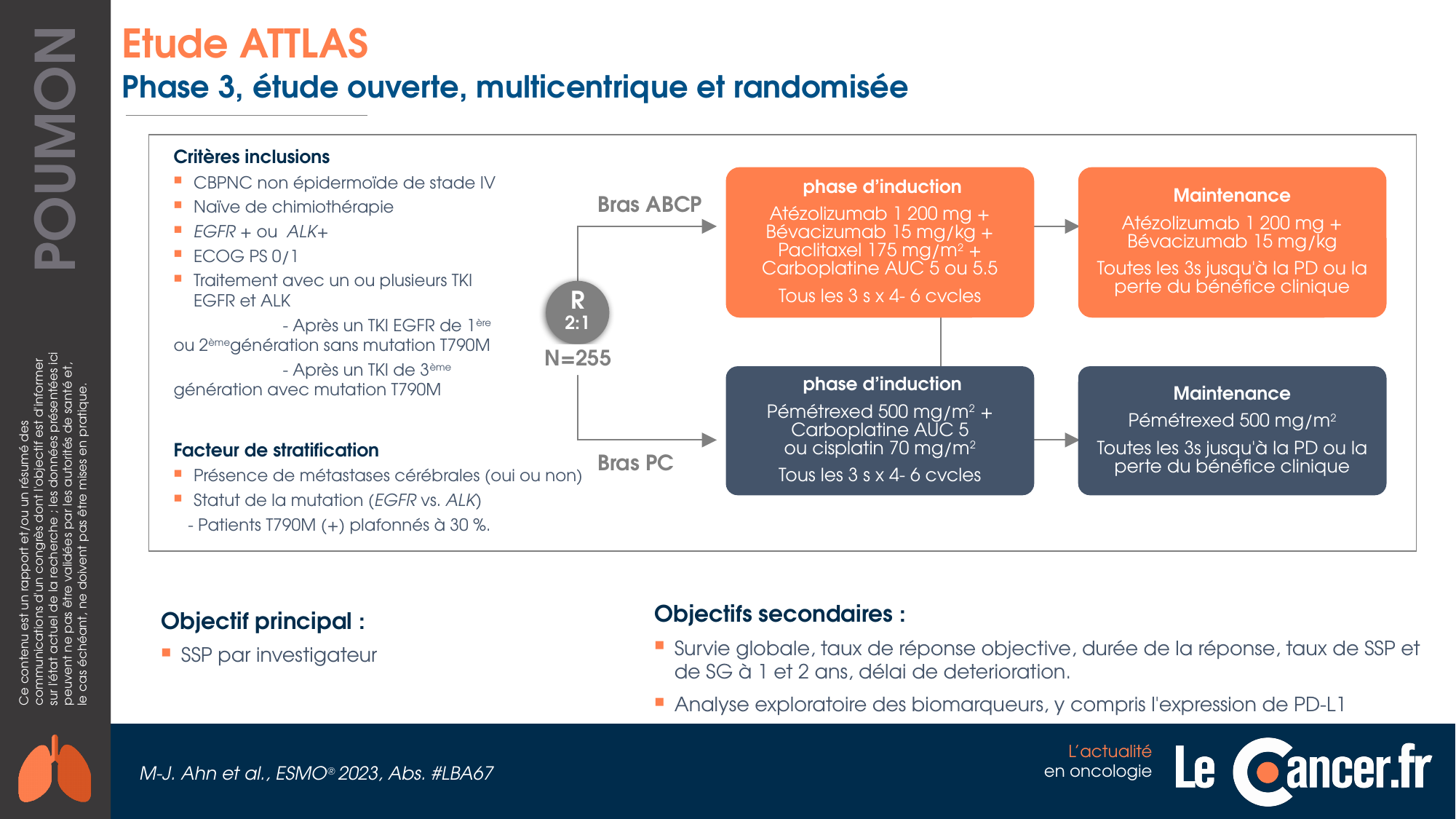

# Etude ATTLAS
Phase 3, étude ouverte, multicentrique et randomisée

Critères inclusions
CBPNC non épidermoïde de stade IV
Naïve de chimiothérapie
EGFR + ou  ALK+
ECOG PS 0/1
Traitement avec un ou plusieurs TKI EGFR et ALK
		- Après un TKI EGFR de 1ère ou 2èmegénération sans mutation T790M
		- Après un TKI de 3ème génération avec mutation T790M
 phase d’induction
Atézolizumab 1 200 mg +
Bévacizumab 15 mg/kg +
Paclitaxel 175 mg/m2 +
Carboplatine AUC 5 ou 5.5
Tous les 3 s x 4- 6 cvcles
Maintenance
Atézolizumab 1 200 mg +
Bévacizumab 15 mg/kg
Toutes les 3s jusqu'à la PD ou la perte du bénéfice clinique
Bras ABCP

R
2:1
N=255
 phase d’induction
Pémétrexed 500 mg/m2 +
Carboplatine AUC 5
ou cisplatin 70 mg/m2
Tous les 3 s x 4- 6 cvcles
Maintenance
Pémétrexed 500 mg/m2
Toutes les 3s jusqu'à la PD ou la perte du bénéfice clinique
Facteur de stratification
Présence de métastases cérébrales (oui ou non)
Statut de la mutation (EGFR vs. ALK)
	- Patients T790M (+) plafonnés à 30 %.
Bras PC
Objectifs secondaires :
Survie globale, taux de réponse objective, durée de la réponse, taux de SSP et de SG à 1 et 2 ans, délai de deterioration.
Analyse exploratoire des biomarqueurs, y compris l'expression de PD-L1
Objectif principal :
SSP par investigateur
M-J. Ahn et al., ESMO® 2023, Abs. #LBA67